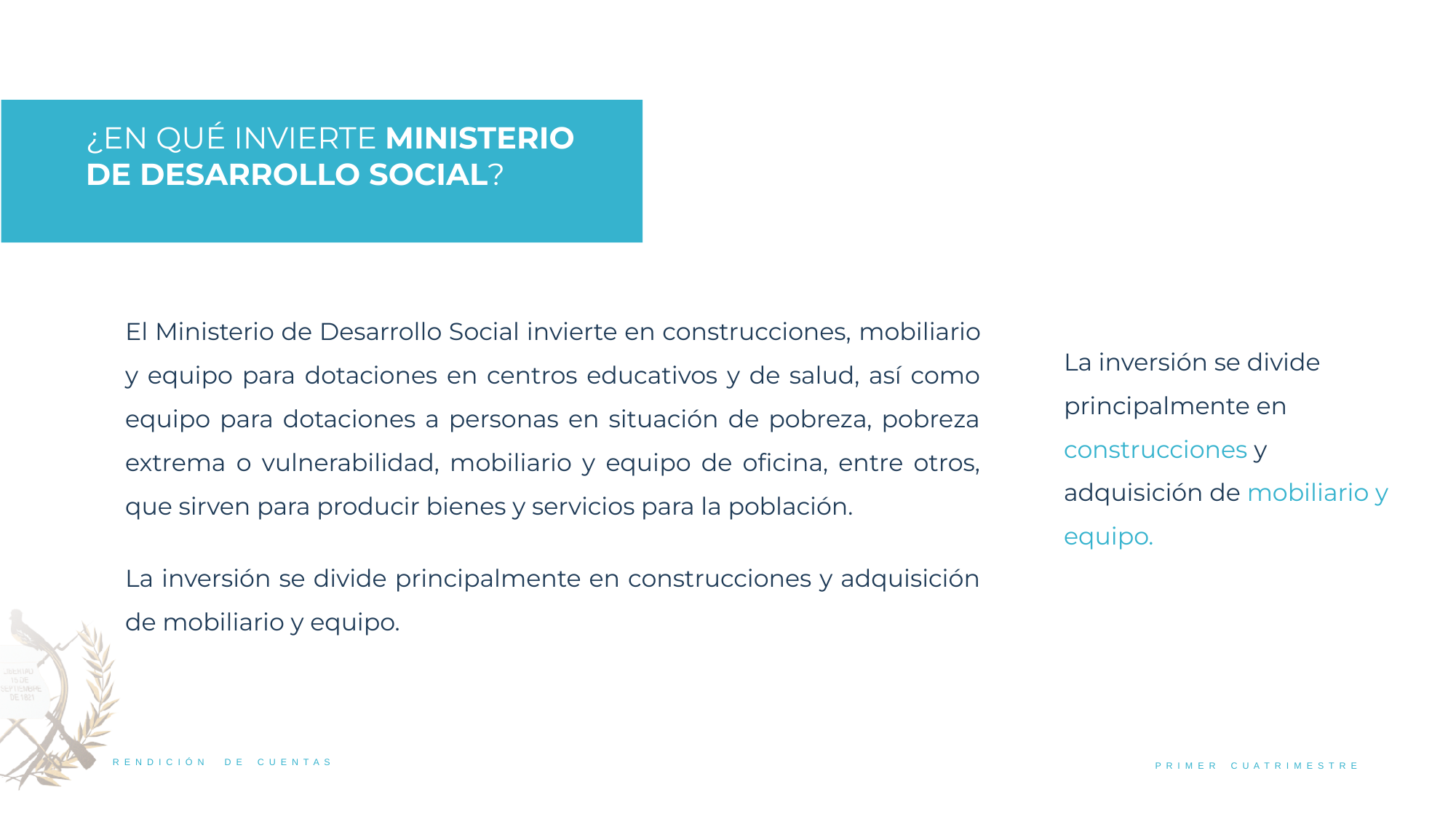

¿EN QUÉ INVIERTE MINISTERIO DE DESARROLLO SOCIAL?
El Ministerio de Desarrollo Social invierte en construcciones, mobiliario y equipo para dotaciones en centros educativos y de salud, así como equipo para dotaciones a personas en situación de pobreza, pobreza extrema o vulnerabilidad, mobiliario y equipo de oficina, entre otros, que sirven para producir bienes y servicios para la población.

La inversión se divide principalmente en construcciones y adquisición de mobiliario y equipo.
La inversión se divide principalmente en construcciones y adquisición de mobiliario y equipo.